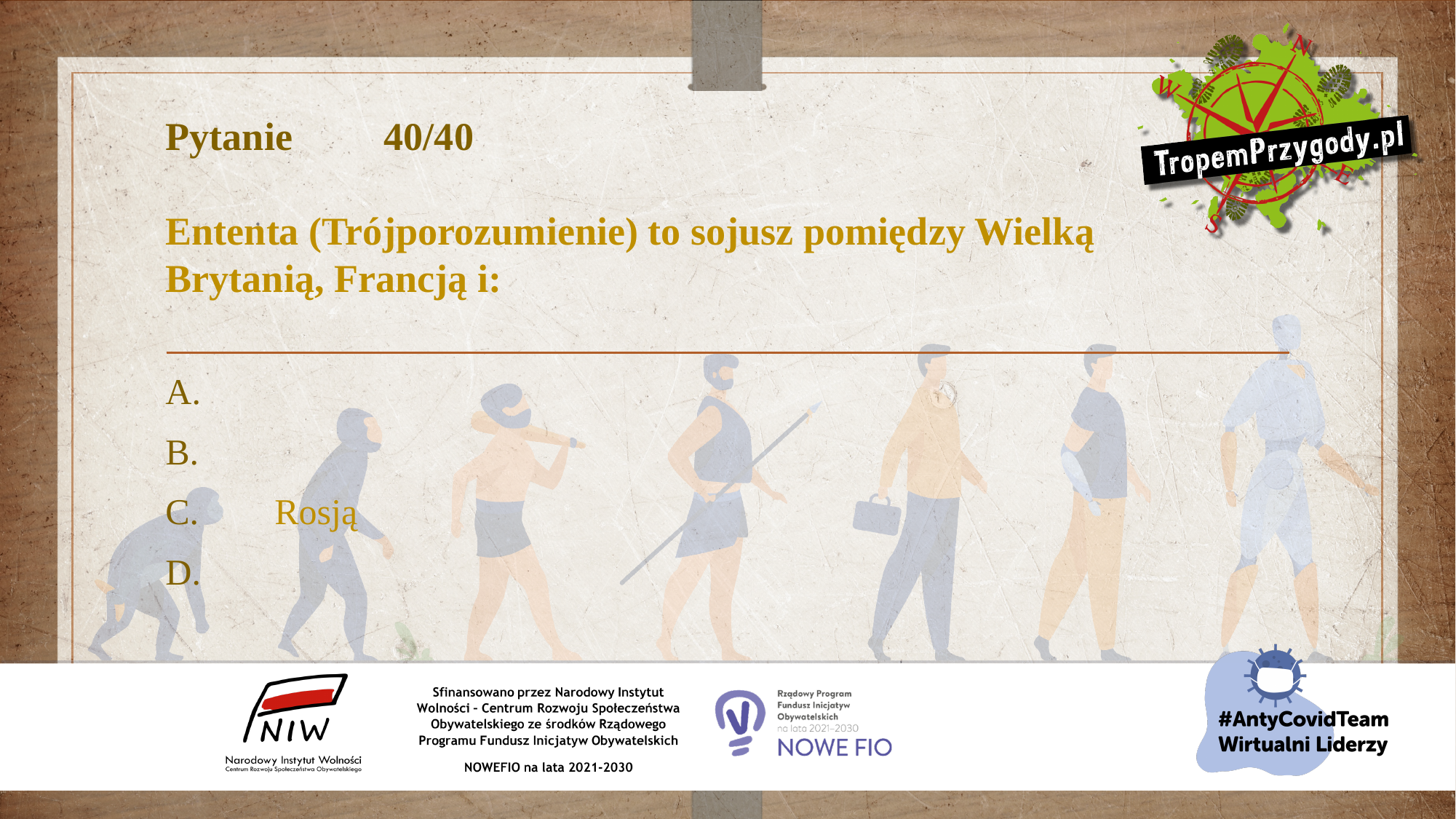

# Pytanie 	40/40 Ententa (Trójporozumienie) to sojusz pomiędzy Wielką Brytanią, Francją i:
A.
B.
C.	Rosją
D.